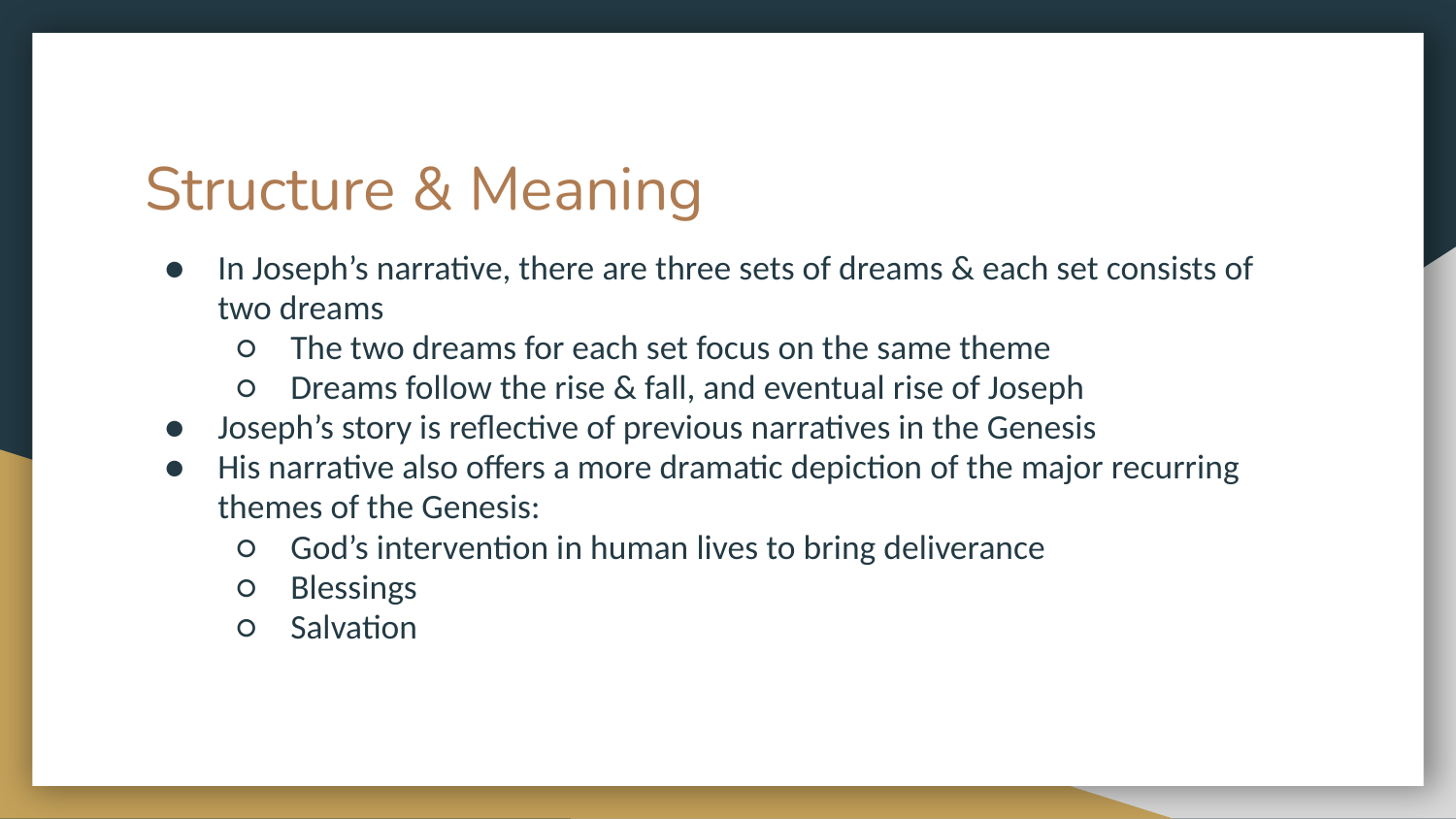

# Structure & Meaning
In Joseph’s narrative, there are three sets of dreams & each set consists of two dreams
The two dreams for each set focus on the same theme
Dreams follow the rise & fall, and eventual rise of Joseph
Joseph’s story is reflective of previous narratives in the Genesis
His narrative also offers a more dramatic depiction of the major recurring themes of the Genesis:
God’s intervention in human lives to bring deliverance
Blessings
Salvation